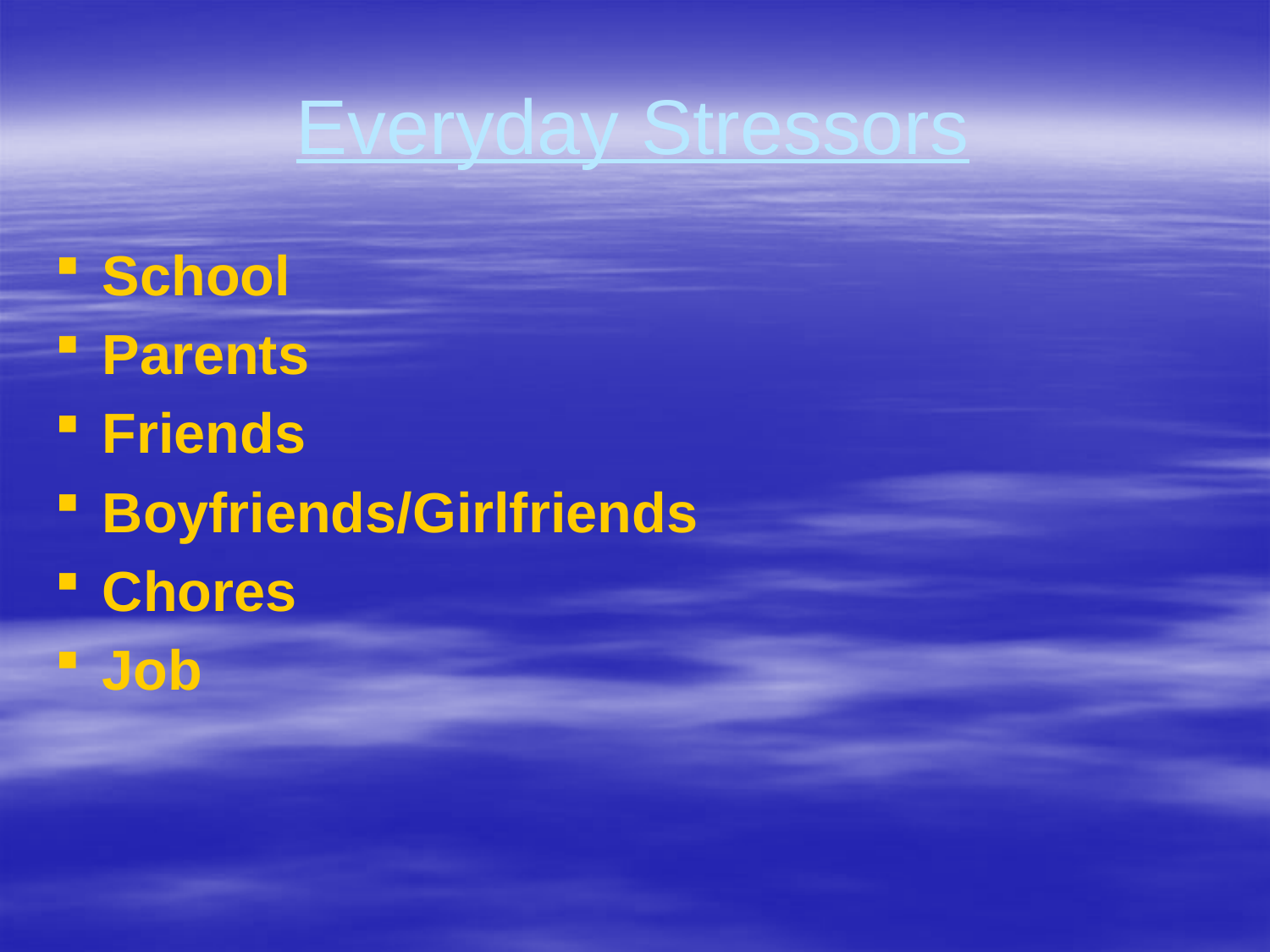

# Everyday Stressors
School
Parents
Friends
Boyfriends/Girlfriends
Chores
Job